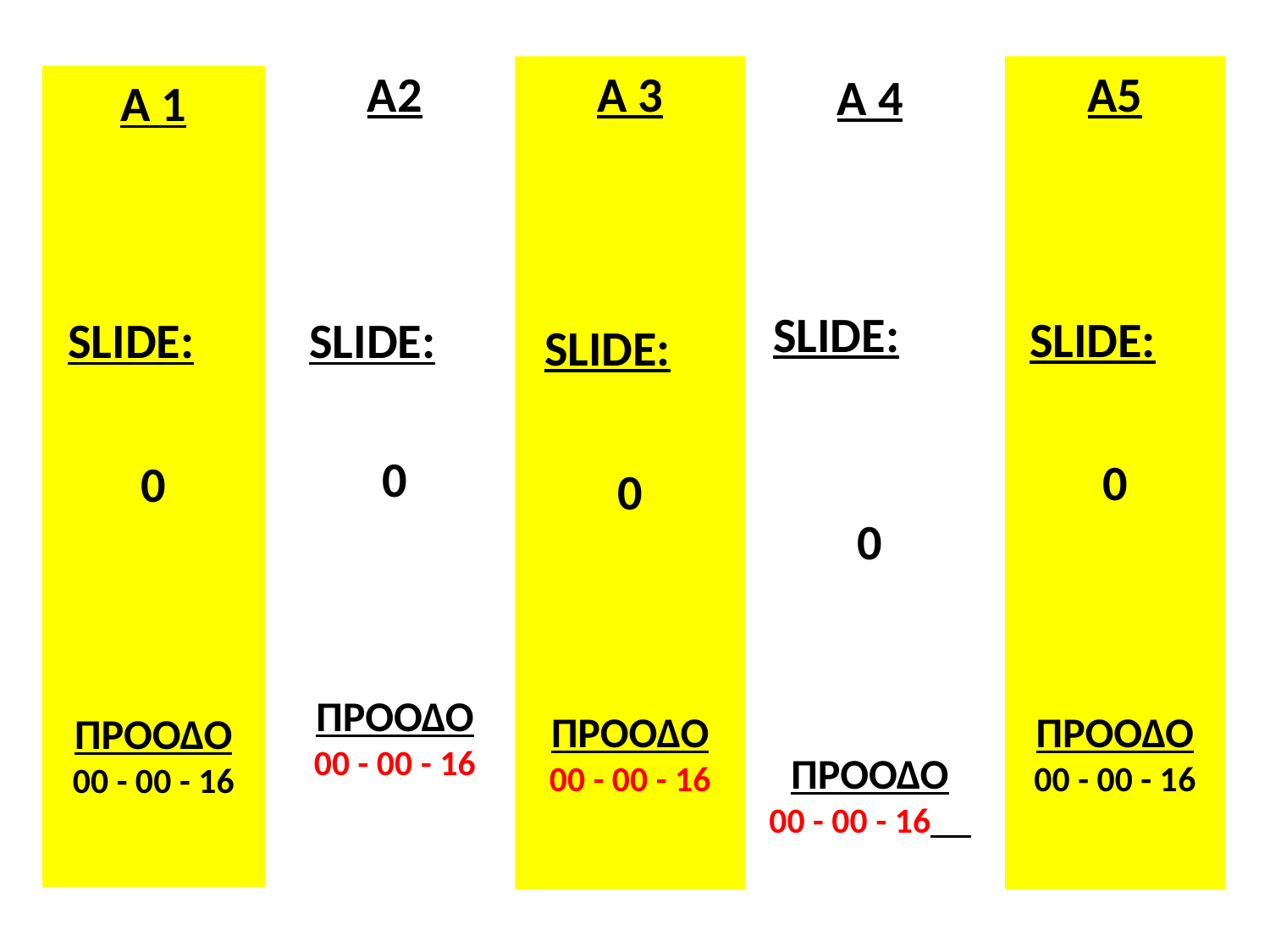

# .
Α2

SLIDE:

0

ΠΡΟΟΔΟ
00 - 00 - 16
Α 3

SLIDE:

0

ΠΡΟΟΔΟ
00 - 00 - 16

Α5

SLIDE:

0

ΠΡΟΟΔΟ
00 - 00 - 16

Α 4

SLIDE:

0

ΠΡΟΟΔΟ
00 - 00 - 16
Α 1

SLIDE:

0

ΠΡΟΟΔΟ
00 - 00 - 16